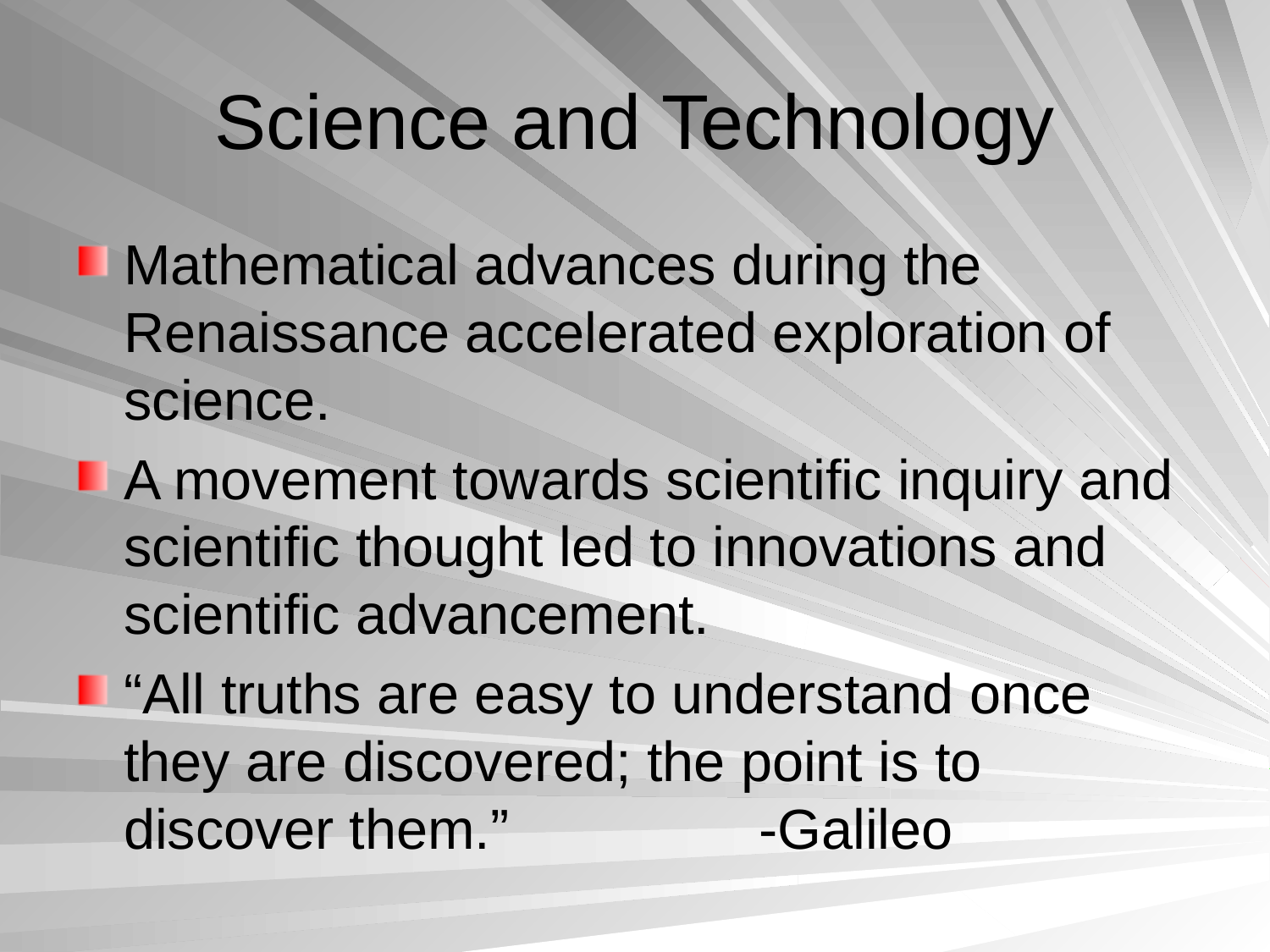

# Science and Technology
Mathematical advances during the Renaissance accelerated exploration of science.
A movement towards scientific inquiry and scientific thought led to innovations and scientific advancement.
“All truths are easy to understand once they are discovered; the point is to discover them.” 		-Galileo